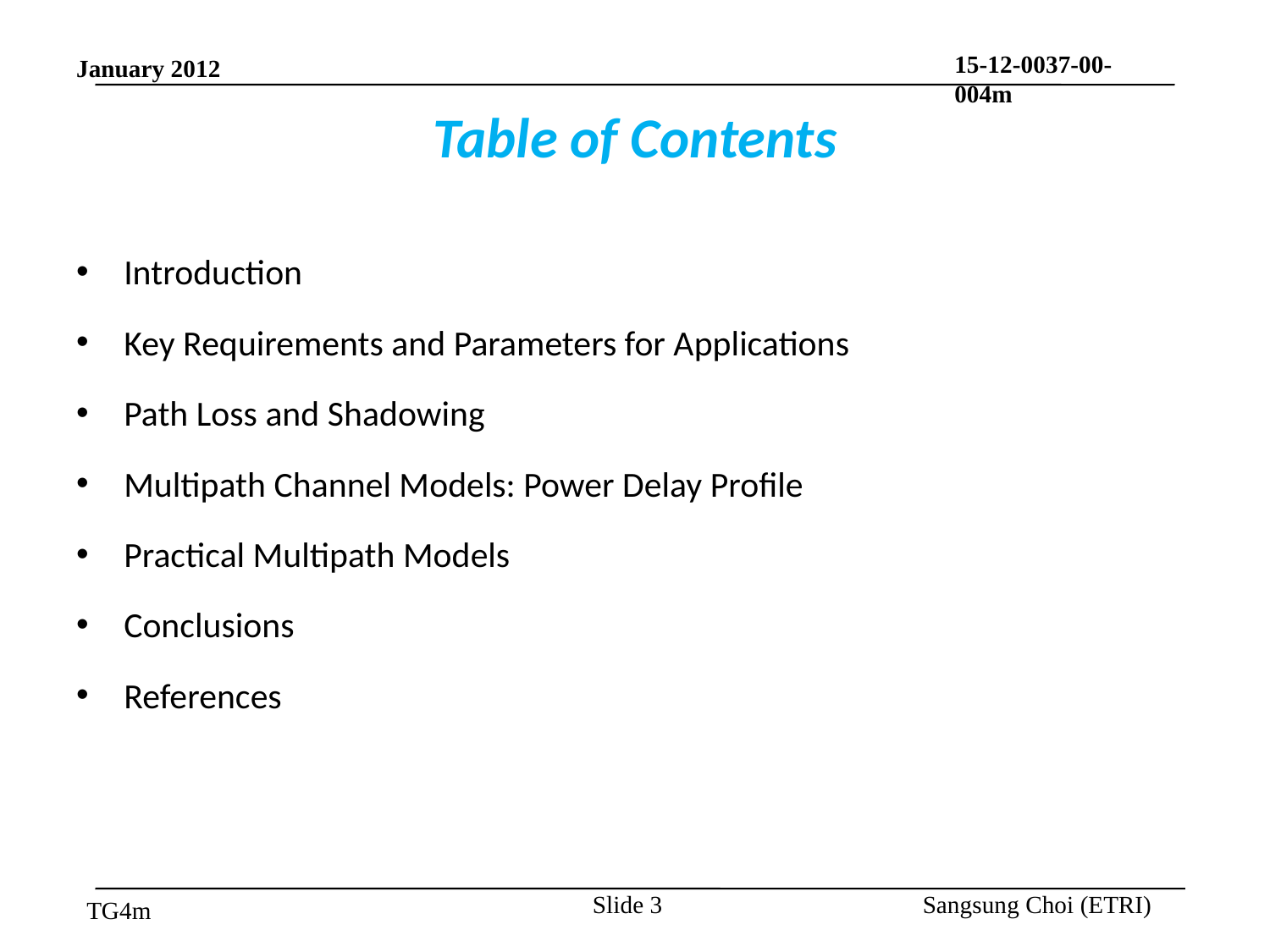

# Table of Contents
Introduction
Key Requirements and Parameters for Applications
Path Loss and Shadowing
Multipath Channel Models: Power Delay Profile
Practical Multipath Models
Conclusions
References

Slide 3